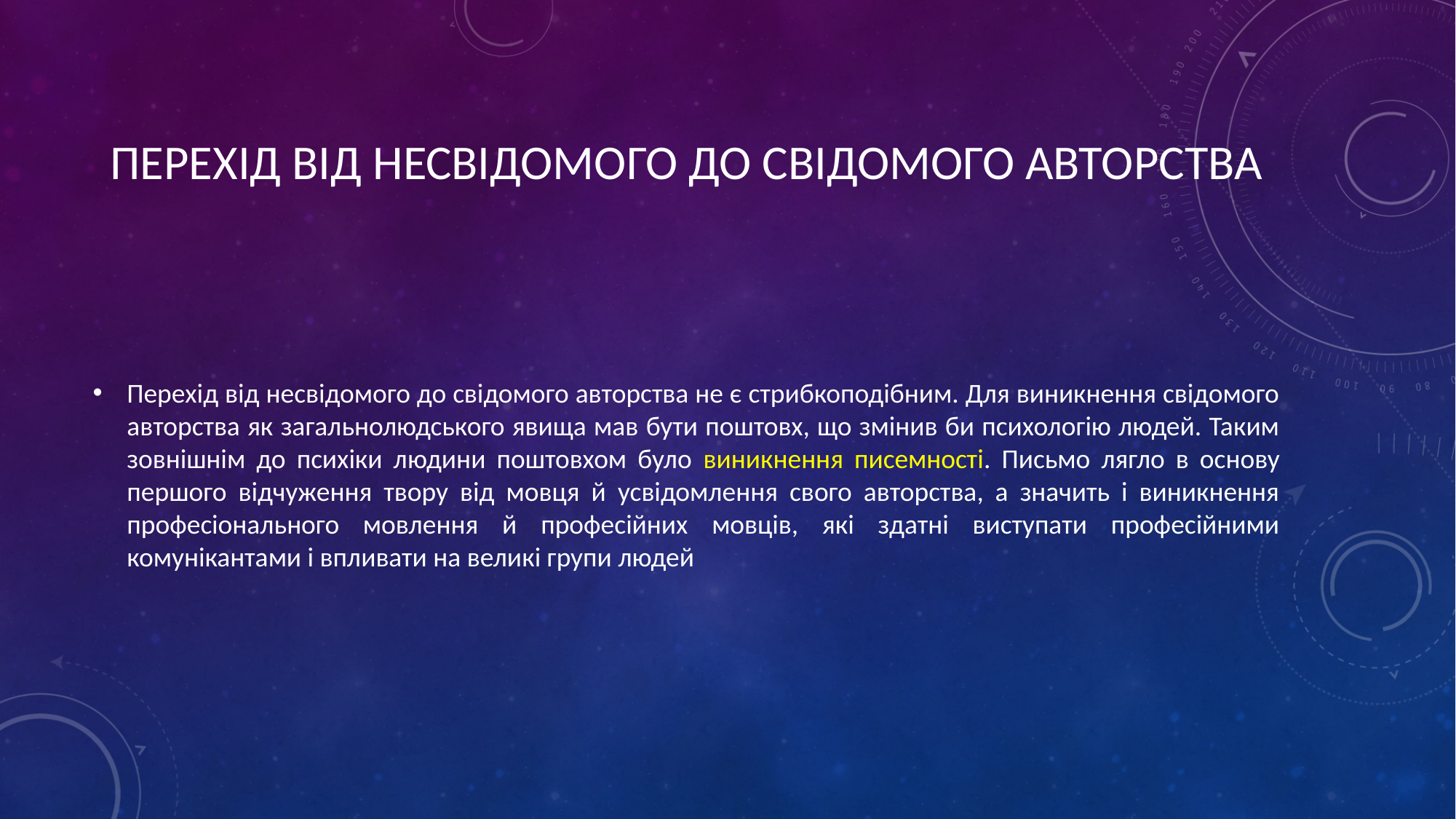

# Перехід від несвідомого до свідомого авторства
Перехід від несвідомого до свідомого авторства не є стрибкоподібним. Для виникнення свідомого авторства як загальнолюдського явища мав бути поштовх, що змінив би психологію людей. Таким зовнішнім до психіки людини поштовхом було виникнення писемності. Письмо лягло в основу першого відчуження твору від мовця й усвідомлення свого авторства, а значить і виникнення професіонального мовлення й професійних мовців, які здатні виступати професійними комунікантами і впливати на великі групи людей